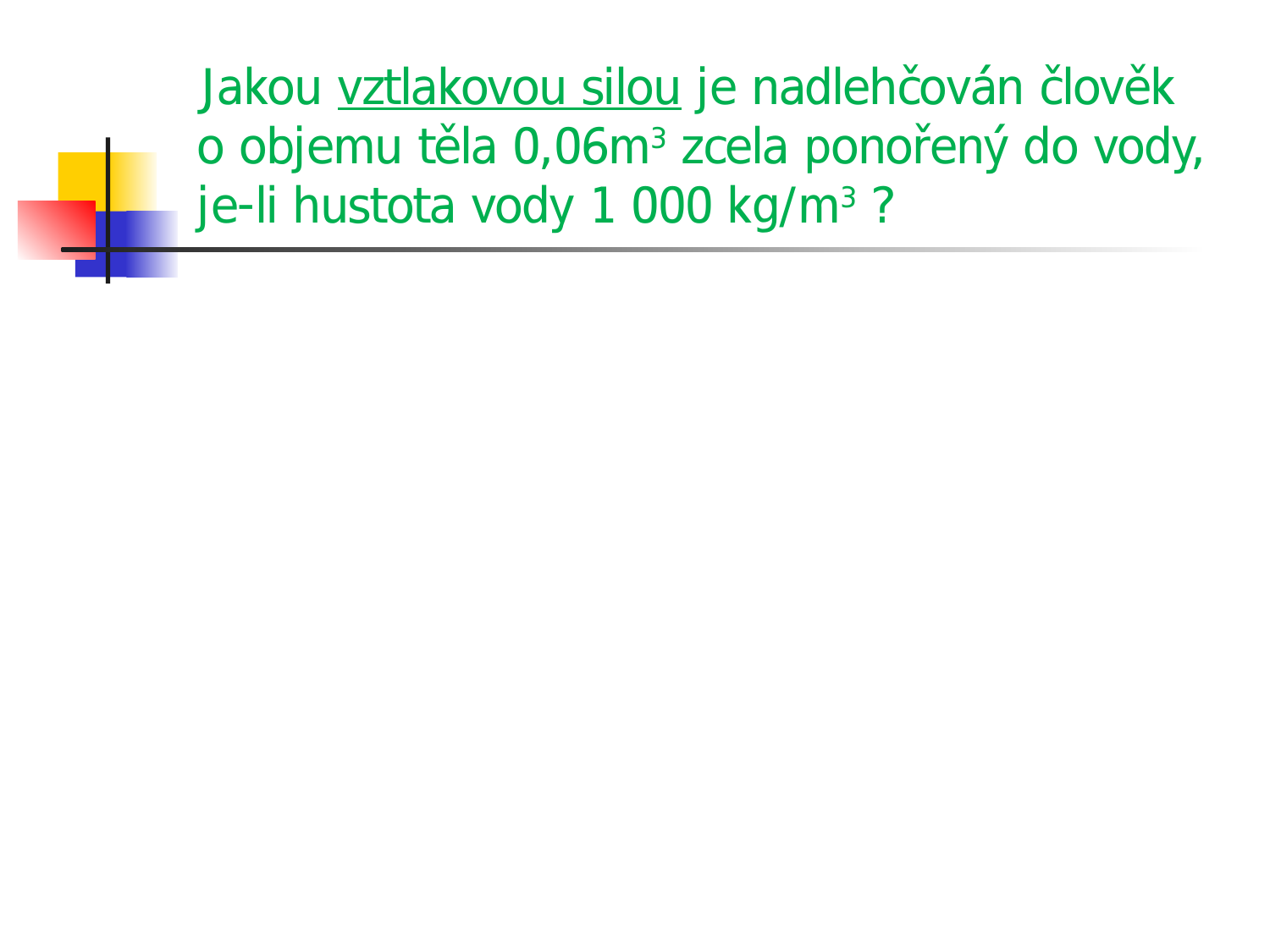

# Jakou vztlakovou silou je nadlehčován člověk o objemu těla 0,06m3 zcela ponořený do vody, je-li hustota vody 1 000 kg/m3 ?